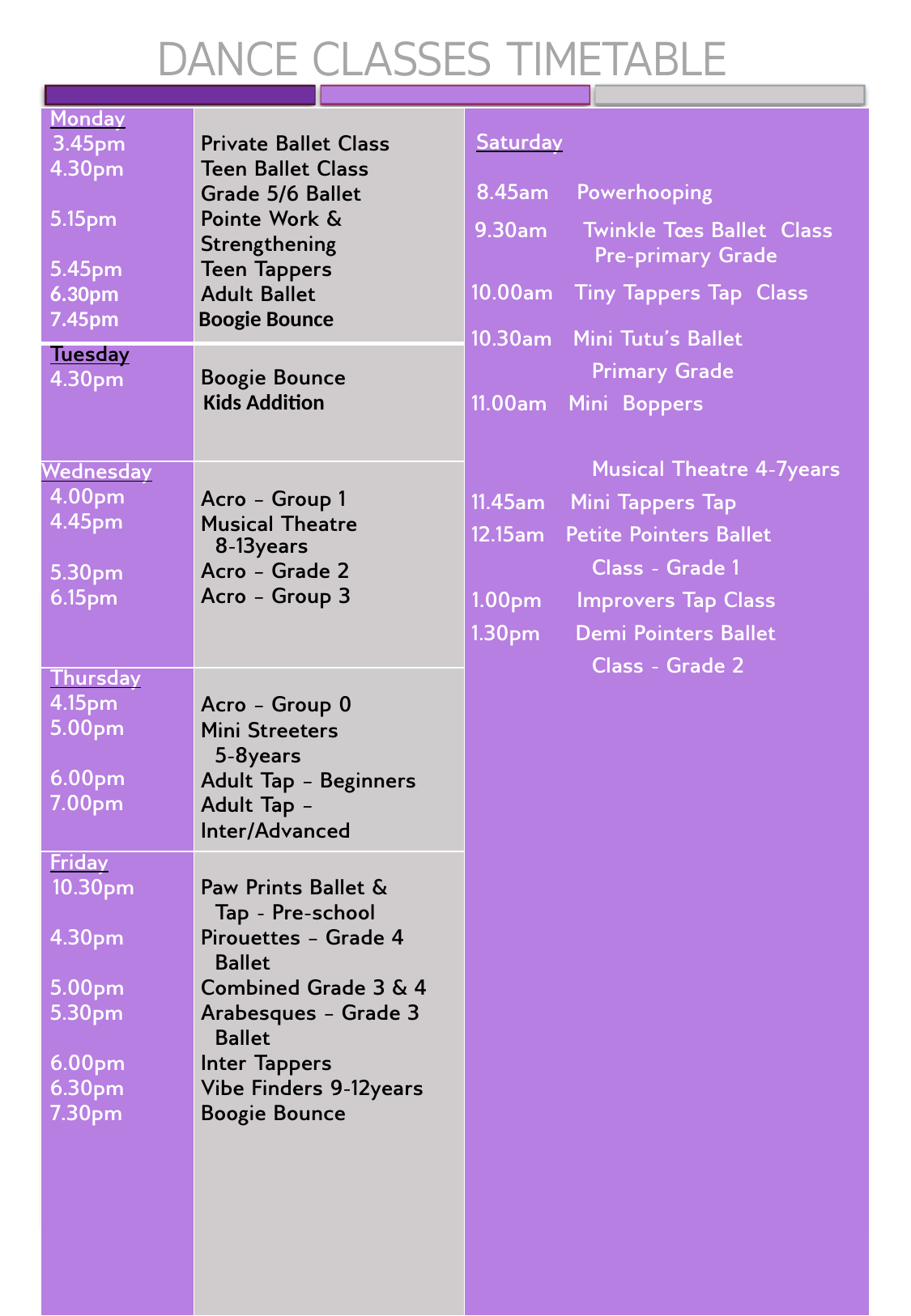

# Dance Classes Timetable

| Monday 3.45pm 4.30pm 5.15pm 5.45pm 6.30pm 7.45pm | Private Ballet Class Teen Ballet Class Grade 5/6 Ballet Pointe Work & Strengthening Teen Tappers Adult Ballet Boogie Bounce | Saturday 8.45am Powerhooping   9.30am Twinkle Toes Ballet Class Pre-primary Grade   10.00am Tiny Tappers Tap Class   10.30am Mini Tutu’s Ballet Primary Grade 11.00am Mini Boppers Musical Theatre 4-7years 11.45am  Mini Tappers Tap 12.15am Petite Pointers Ballet Class - Grade 1   1.00pm Improvers Tap Class 1.30pm Demi Pointers Ballet Class - Grade 2 |
| --- | --- | --- |
| Tuesday 4.30pm | Boogie Bounce Kids Addition |  |
| Wednesday 4.00pm 4.45pm 5.30pm 6.15pm | Acro – Group 1 Musical Theatre 8-13years Acro – Grade 2 Acro – Group 3 |  |
| Thursday 4.15pm 5.00pm 6.00pm 7.00pm | Acro – Group 0 Mini Streeters 5-8years Adult Tap – Beginners Adult Tap – Inter/Advanced |  |
| Friday 10.30pm 4.30pm 5.00pm 5.30pm 6.00pm 6.30pm 7.30pm | Paw Prints Ballet & Tap - Pre-school Pirouettes – Grade 4 Ballet Combined Grade 3 & 4 Arabesques – Grade 3 Ballet Inter Tappers Vibe Finders 9-12years Boogie Bounce |  |